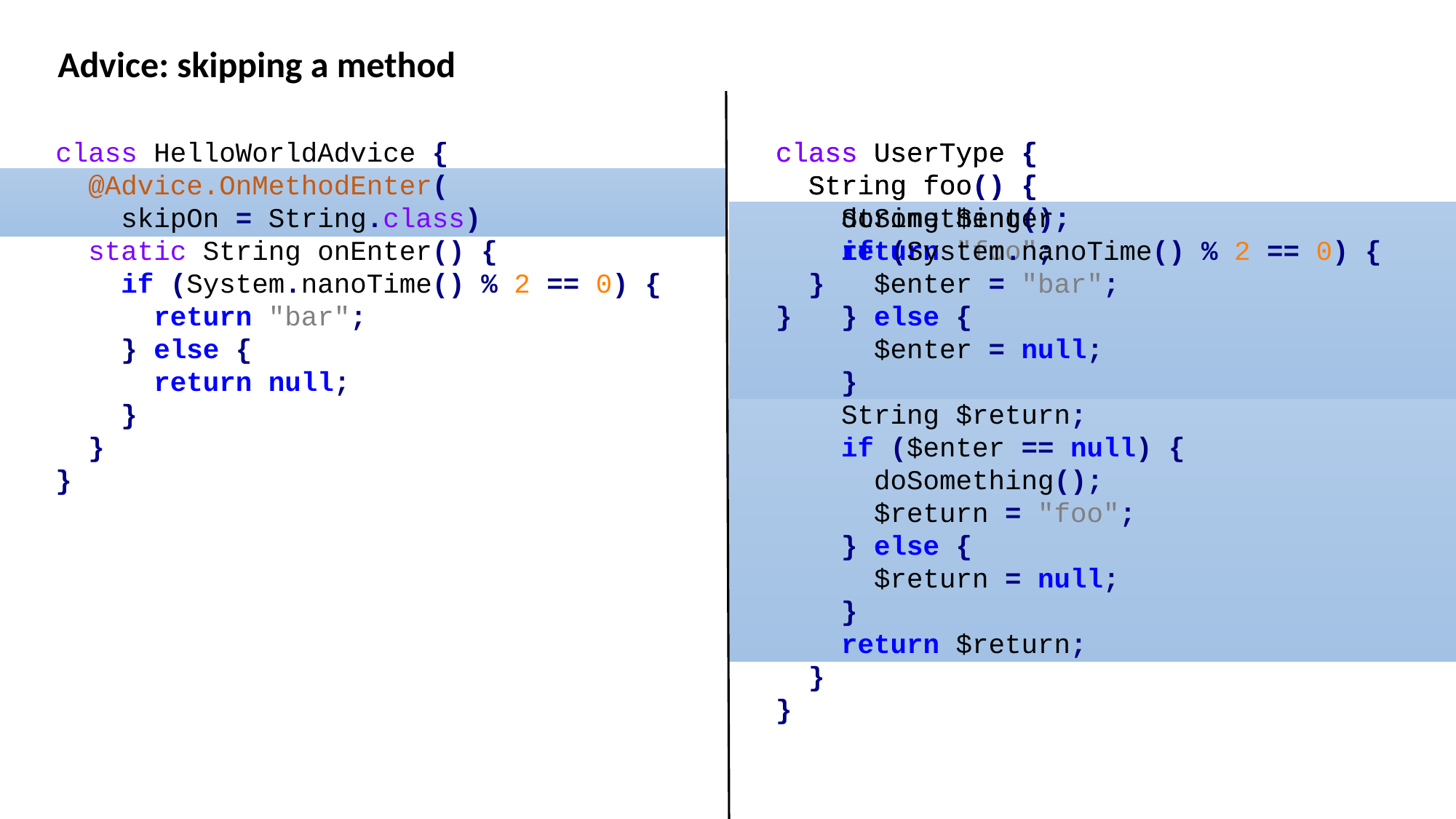

Advice: skipping a method
class HelloWorldAdvice {
  @Advice.OnMethodEnter(
    skipOn = String.class)
  static String onEnter() {
    if (System.nanoTime() % 2 == 0) {
      return "bar";
    } else {
      return null;
    }
  }
}
class UserType {
  String foo() {
    doSomething();
    return "foo";
  }
}
class UserType {
  String foo() {
    String $enter;
    if (System.nanoTime() % 2 == 0) {
      $enter = "bar";
    } else {
      $enter = null;
    }
    String $return;
    if ($enter == null) {
      doSomething();
      $return = "foo";
    } else {
      $return = null;
    }
    return $return;
  }
}